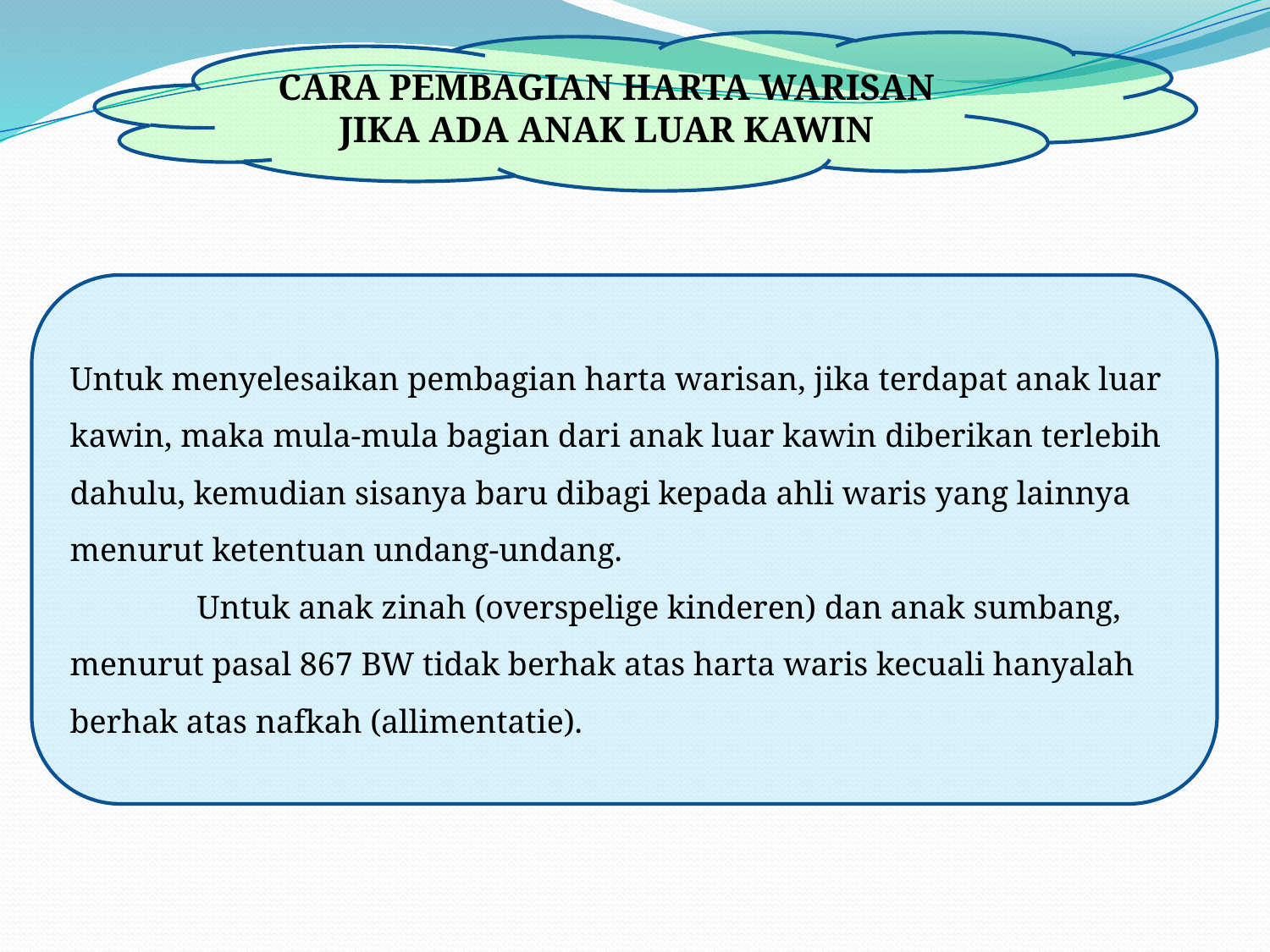

CARA PEMBAGIAN HARTA WARISAN JIKA ADA ANAK LUAR KAWIN
Untuk menyelesaikan pembagian harta warisan, jika terdapat anak luar kawin, maka mula-mula bagian dari anak luar kawin diberikan terlebih dahulu, kemudian sisanya baru dibagi kepada ahli waris yang lainnya menurut ketentuan undang-undang.
	Untuk anak zinah (overspelige kinderen) dan anak sumbang, menurut pasal 867 BW tidak berhak atas harta waris kecuali hanyalah berhak atas nafkah (allimentatie).